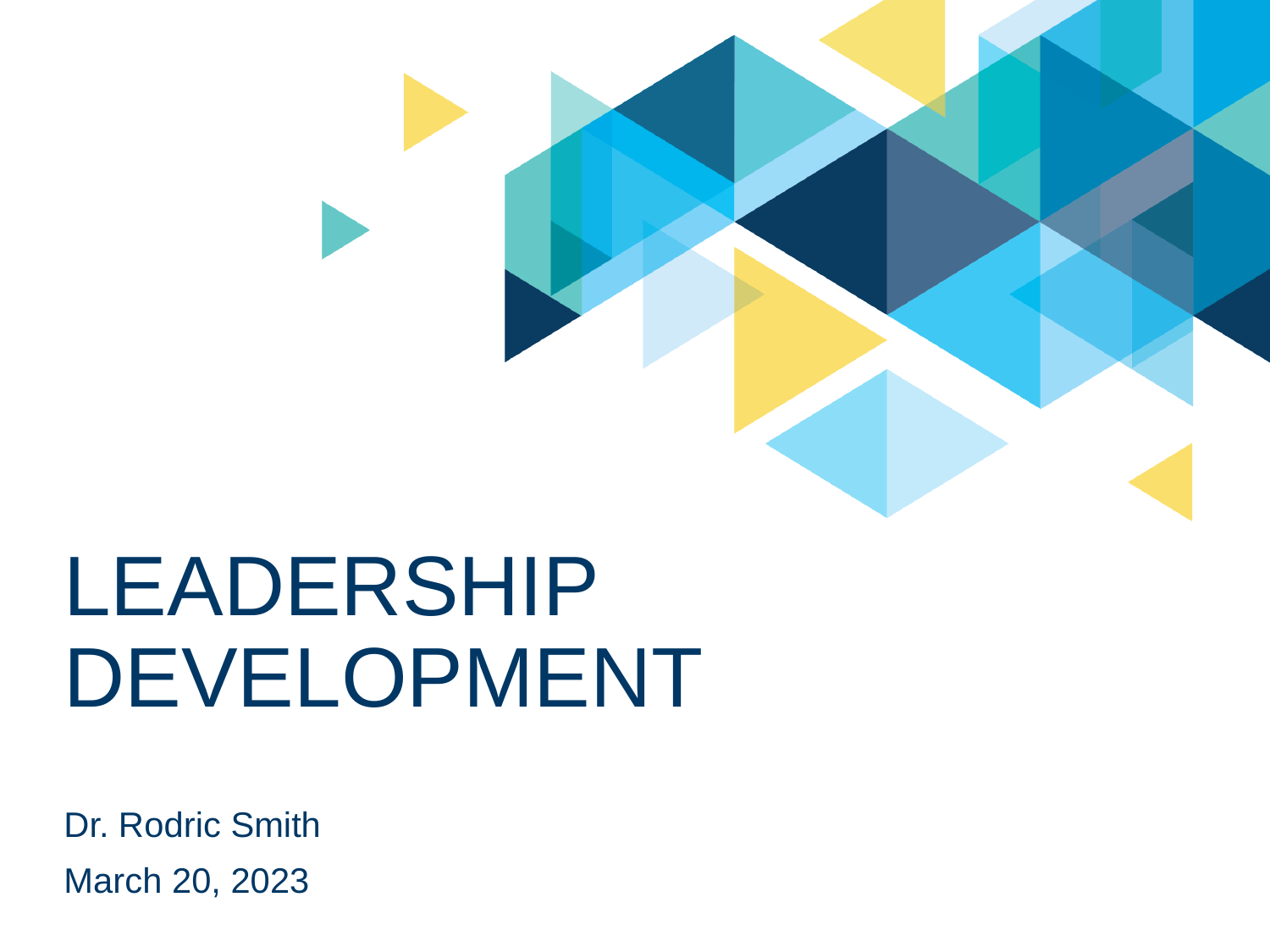

# Leadership Development
Dr. Rodric Smith
March 20, 2023